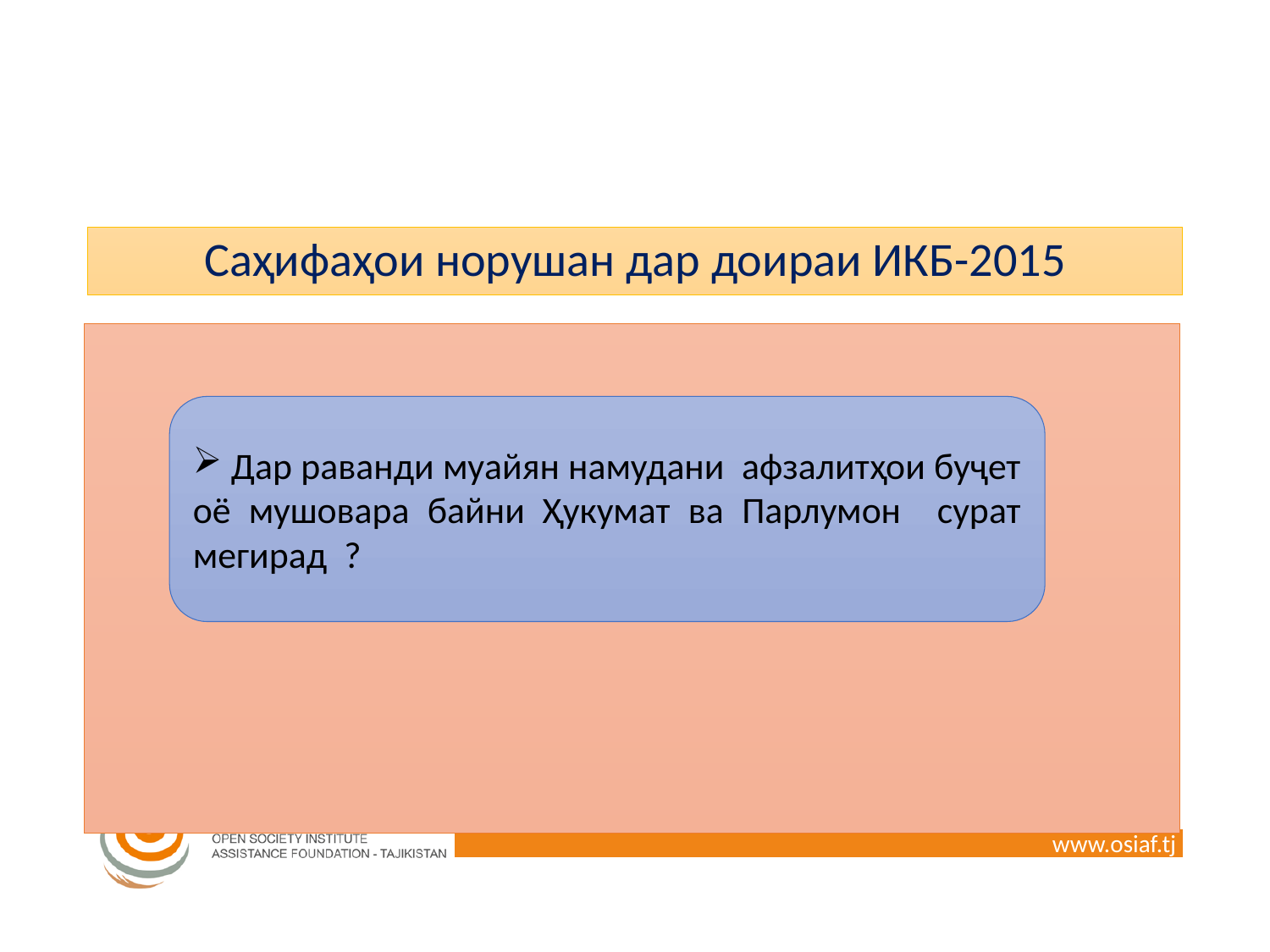

# Саҳифаҳои норушан дар доираи ИКБ-2015

 Дар раванди муайян намудани  афзалитҳои буҷет оё мушовара байни Ҳукумат ва Парлумон  сурат мегирад  ?